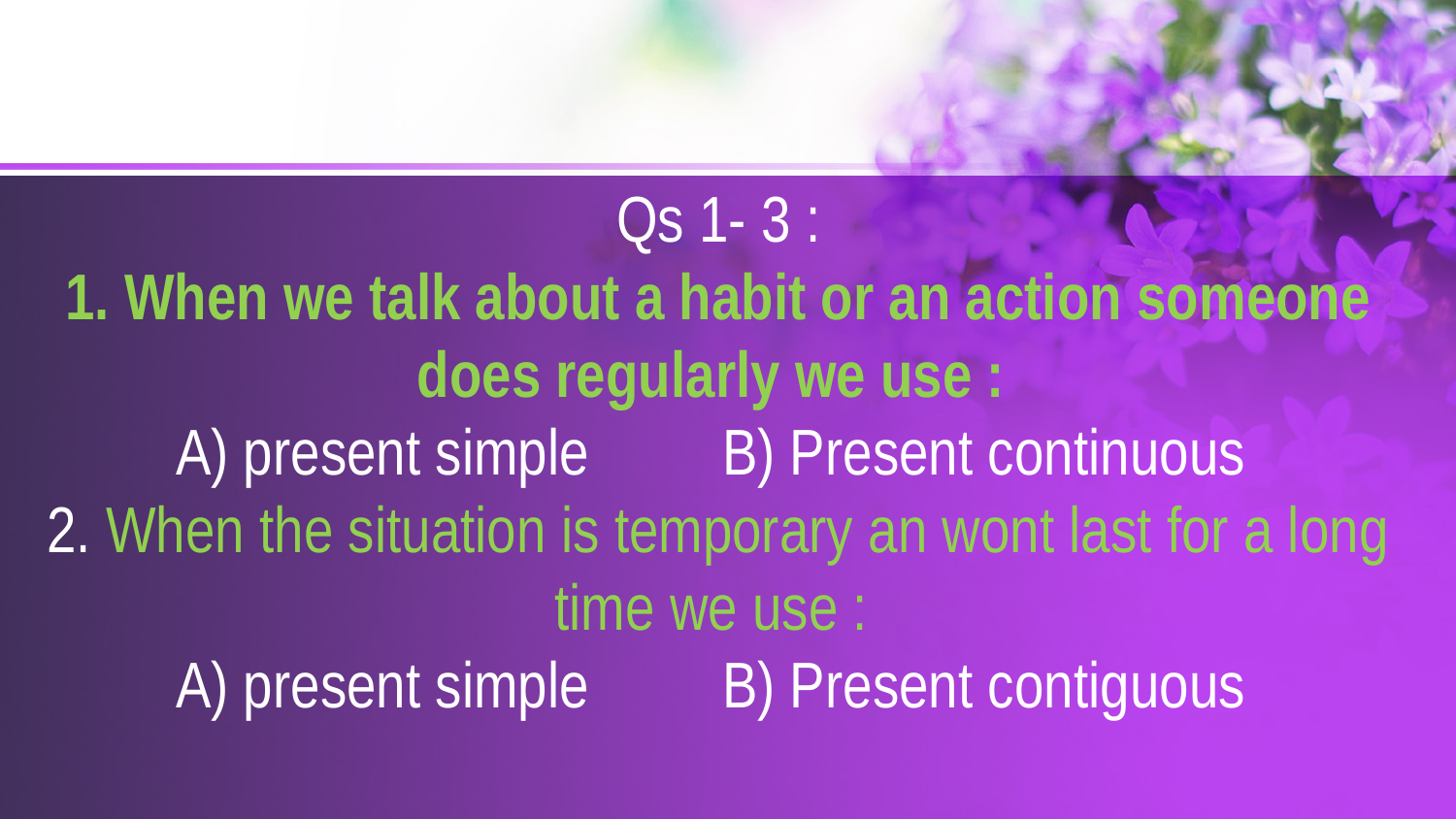

# Qs 1- 3 : 1. When we talk about a habit or an action someone does regularly we use : A) present simple         B) Present continuous 2. When the situation is temporary an wont last for a long time we use : A) present simple         B) Present contiguous